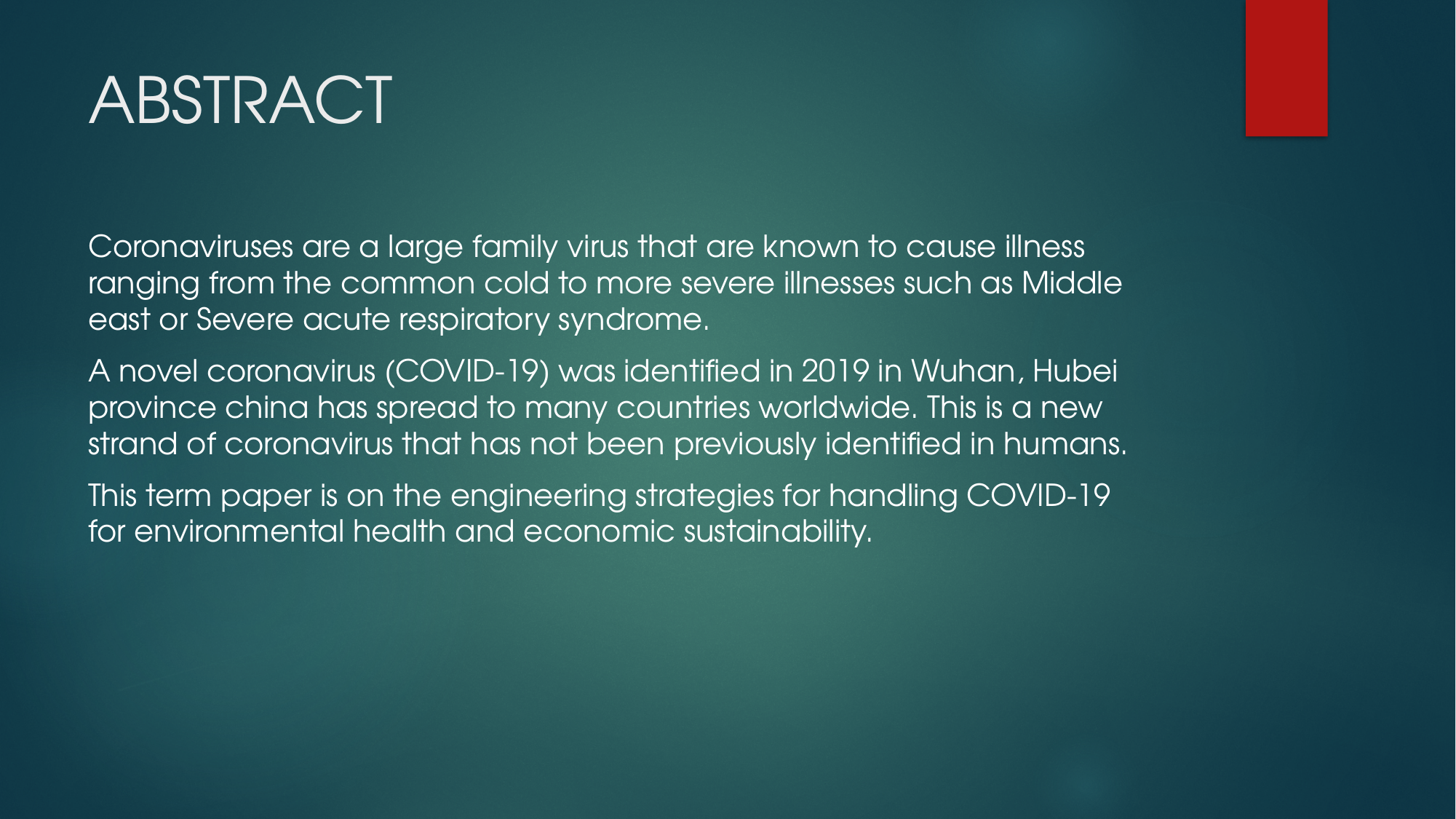

# ABSTRACT
Coronaviruses are a large family virus that are known to cause illness ranging from the common cold to more severe illnesses such as Middle east or Severe acute respiratory syndrome.
A novel coronavirus (COVID-19) was identified in 2019 in Wuhan, Hubei province china has spread to many countries worldwide. This is a new strand of coronavirus that has not been previously identified in humans.
This term paper is on the engineering strategies for handling COVID-19 for environmental health and economic sustainability.